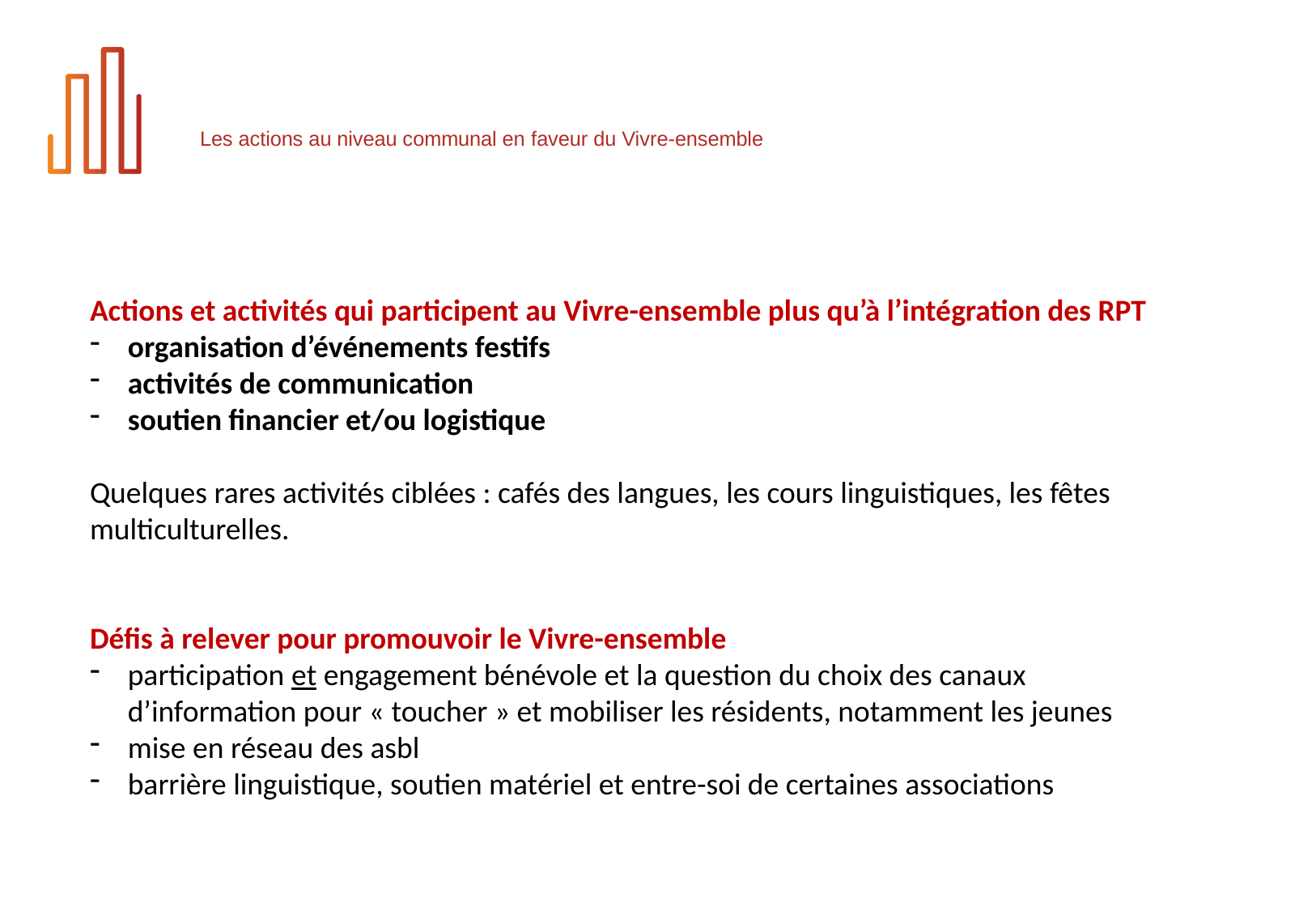

# Les actions au niveau communal en faveur du Vivre-ensemble
Actions et activités qui participent au Vivre-ensemble plus qu’à l’intégration des RPT
organisation d’événements festifs
activités de communication
soutien financier et/ou logistique

Quelques rares activités ciblées : cafés des langues, les cours linguistiques, les fêtes multiculturelles.

Défis à relever pour promouvoir le Vivre-ensemble
participation et engagement bénévole et la question du choix des canaux d’information pour « toucher » et mobiliser les résidents, notamment les jeunes
mise en réseau des asbl
barrière linguistique, soutien matériel et entre-soi de certaines associations